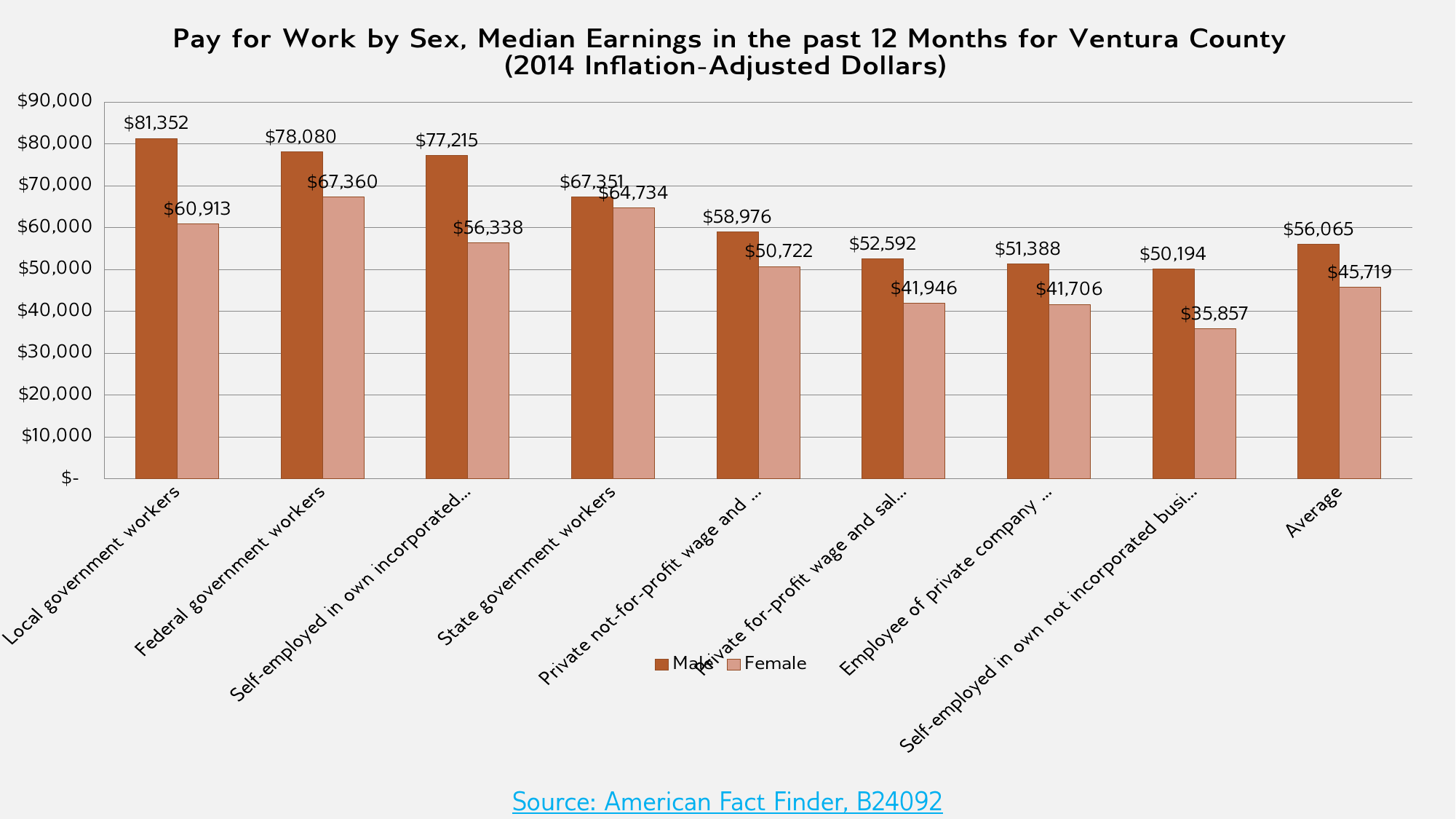

### Chart: Pay for Work by Sex, Median Earnings in the past 12 Months for Ventura County (2014 Inflation-Adjusted Dollars)

| Category | Male | Female |
|---|---|---|
| Local government workers | 81352.0 | 60913.0 |
| Federal government workers | 78080.0 | 67360.0 |
| Self-employed in own incorporated business workers | 77215.0 | 56338.0 |
| State government workers | 67351.0 | 64734.0 |
| Private not-for-profit wage and salary workers | 58976.0 | 50722.0 |
| Private for-profit wage and salary workers | 52592.0 | 41946.0 |
| Employee of private company workers | 51388.0 | 41706.0 |
| Self-employed in own not incorporated business workers and unpaid family workers | 50194.0 | 35857.0 |
| Average | 56065.0 | 45719.0 |
Source: American Fact Finder, B24092